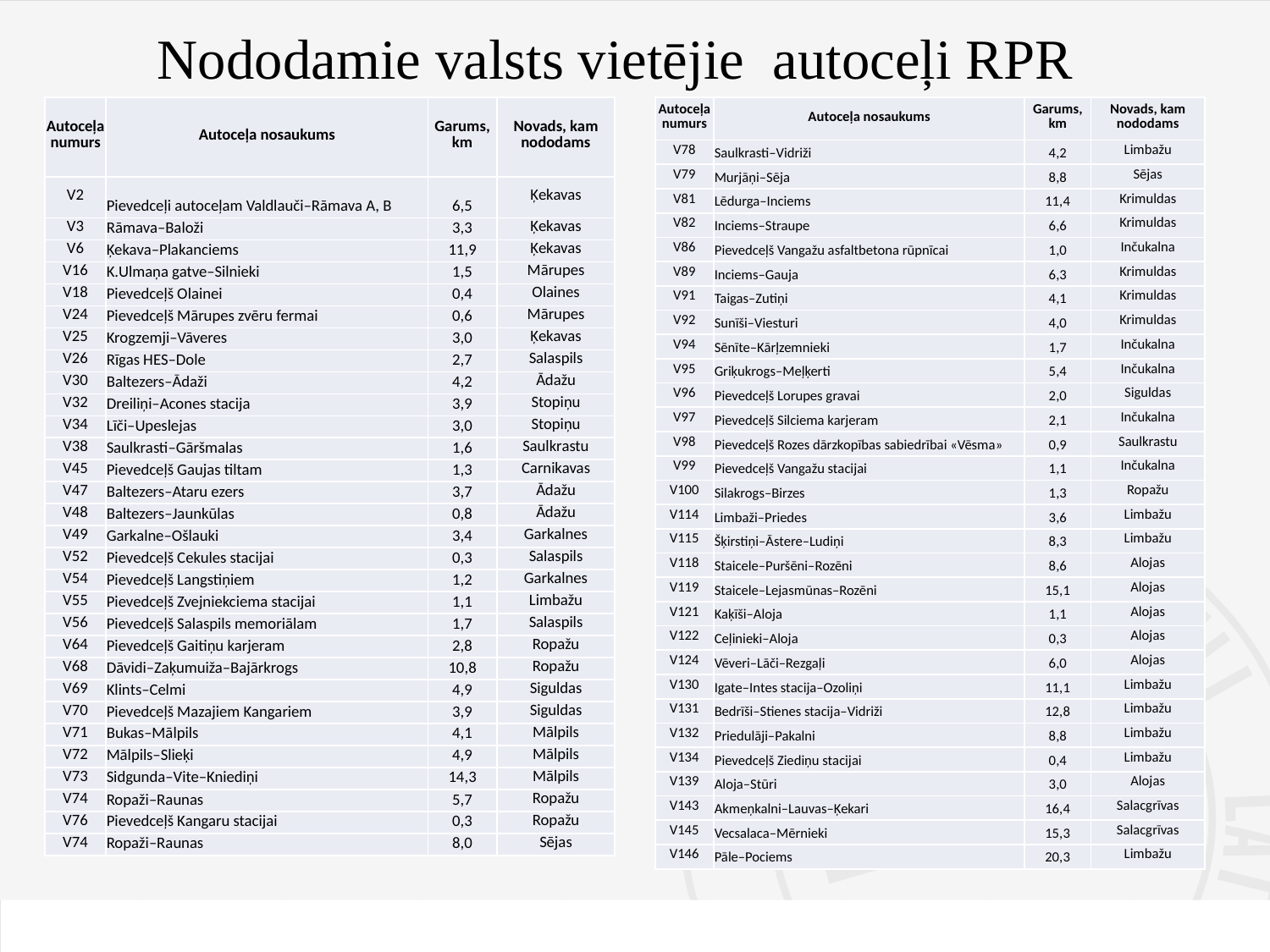

Nododamie valsts vietējie  autoceļi RPR
| Autoceļa numurs | Autoceļa nosaukums | Garums, km | Novads, kam nododams |
| --- | --- | --- | --- |
| V78 | Saulkrasti–Vidriži | 4,2 | Limbažu |
| V79 | Murjāņi–Sēja | 8,8 | Sējas |
| V81 | Lēdurga–Inciems | 11,4 | Krimuldas |
| V82 | Inciems–Straupe | 6,6 | Krimuldas |
| V86 | Pievedceļš Vangažu asfaltbetona rūpnīcai | 1,0 | Inčukalna |
| V89 | Inciems–Gauja | 6,3 | Krimuldas |
| V91 | Taigas–Zutiņi | 4,1 | Krimuldas |
| V92 | Sunīši–Viesturi | 4,0 | Krimuldas |
| V94 | Sēnīte–Kārļzemnieki | 1,7 | Inčukalna |
| V95 | Griķukrogs–Meļķerti | 5,4 | Inčukalna |
| V96 | Pievedceļš Lorupes gravai | 2,0 | Siguldas |
| V97 | Pievedceļš Silciema karjeram | 2,1 | Inčukalna |
| V98 | Pievedceļš Rozes dārzkopības sabiedrībai «Vēsma» | 0,9 | Saulkrastu |
| V99 | Pievedceļš Vangažu stacijai | 1,1 | Inčukalna |
| V100 | Silakrogs–Birzes | 1,3 | Ropažu |
| V114 | Limbaži–Priedes | 3,6 | Limbažu |
| V115 | Šķirstiņi–Āstere–Ludiņi | 8,3 | Limbažu |
| V118 | Staicele–Puršēni–Rozēni | 8,6 | Alojas |
| V119 | Staicele–Lejasmūnas–Rozēni | 15,1 | Alojas |
| V121 | Kaķīši–Aloja | 1,1 | Alojas |
| V122 | Ceļinieki–Aloja | 0,3 | Alojas |
| V124 | Vēveri–Lāči–Rezgaļi | 6,0 | Alojas |
| V130 | Igate–Intes stacija–Ozoliņi | 11,1 | Limbažu |
| V131 | Bedrīši–Stienes stacija–Vidriži | 12,8 | Limbažu |
| V132 | Priedulāji–Pakalni | 8,8 | Limbažu |
| V134 | Pievedceļš Ziediņu stacijai | 0,4 | Limbažu |
| V139 | Aloja–Stūri | 3,0 | Alojas |
| V143 | Akmeņkalni–Lauvas–Ķekari | 16,4 | Salacgrīvas |
| V145 | Vecsalaca–Mērnieki | 15,3 | Salacgrīvas |
| V146 | Pāle–Pociems | 20,3 | Limbažu |
| Autoceļa numurs | Autoceļa nosaukums | Garums, km | Novads, kam nododams |
| --- | --- | --- | --- |
| V2 | Pievedceļi autoceļam Valdlauči–Rāmava A, B | 6,5 | Ķekavas |
| V3 | Rāmava–Baloži | 3,3 | Ķekavas |
| V6 | Ķekava–Plakanciems | 11,9 | Ķekavas |
| V16 | K.Ulmaņa gatve–Silnieki | 1,5 | Mārupes |
| V18 | Pievedceļš Olainei | 0,4 | Olaines |
| V24 | Pievedceļš Mārupes zvēru fermai | 0,6 | Mārupes |
| V25 | Krogzemji–Vāveres | 3,0 | Ķekavas |
| V26 | Rīgas HES–Dole | 2,7 | Salaspils |
| V30 | Baltezers–Ādaži | 4,2 | Ādažu |
| V32 | Dreiliņi–Acones stacija | 3,9 | Stopiņu |
| V34 | Līči–Upeslejas | 3,0 | Stopiņu |
| V38 | Saulkrasti–Gāršmalas | 1,6 | Saulkrastu |
| V45 | Pievedceļš Gaujas tiltam | 1,3 | Carnikavas |
| V47 | Baltezers–Ataru ezers | 3,7 | Ādažu |
| V48 | Baltezers–Jaunkūlas | 0,8 | Ādažu |
| V49 | Garkalne–Ošlauki | 3,4 | Garkalnes |
| V52 | Pievedceļš Cekules stacijai | 0,3 | Salaspils |
| V54 | Pievedceļš Langstiņiem | 1,2 | Garkalnes |
| V55 | Pievedceļš Zvejniekciema stacijai | 1,1 | Limbažu |
| V56 | Pievedceļš Salaspils memoriālam | 1,7 | Salaspils |
| V64 | Pievedceļš Gaitiņu karjeram | 2,8 | Ropažu |
| V68 | Dāvidi–Zaķumuiža–Bajārkrogs | 10,8 | Ropažu |
| V69 | Klints–Celmi | 4,9 | Siguldas |
| V70 | Pievedceļš Mazajiem Kangariem | 3,9 | Siguldas |
| V71 | Bukas–Mālpils | 4,1 | Mālpils |
| V72 | Mālpils–Slieķi | 4,9 | Mālpils |
| V73 | Sidgunda–Vite–Kniediņi | 14,3 | Mālpils |
| V74 | Ropaži–Raunas | 5,7 | Ropažu |
| V76 | Pievedceļš Kangaru stacijai | 0,3 | Ropažu |
| V74 | Ropaži–Raunas | 8,0 | Sējas |